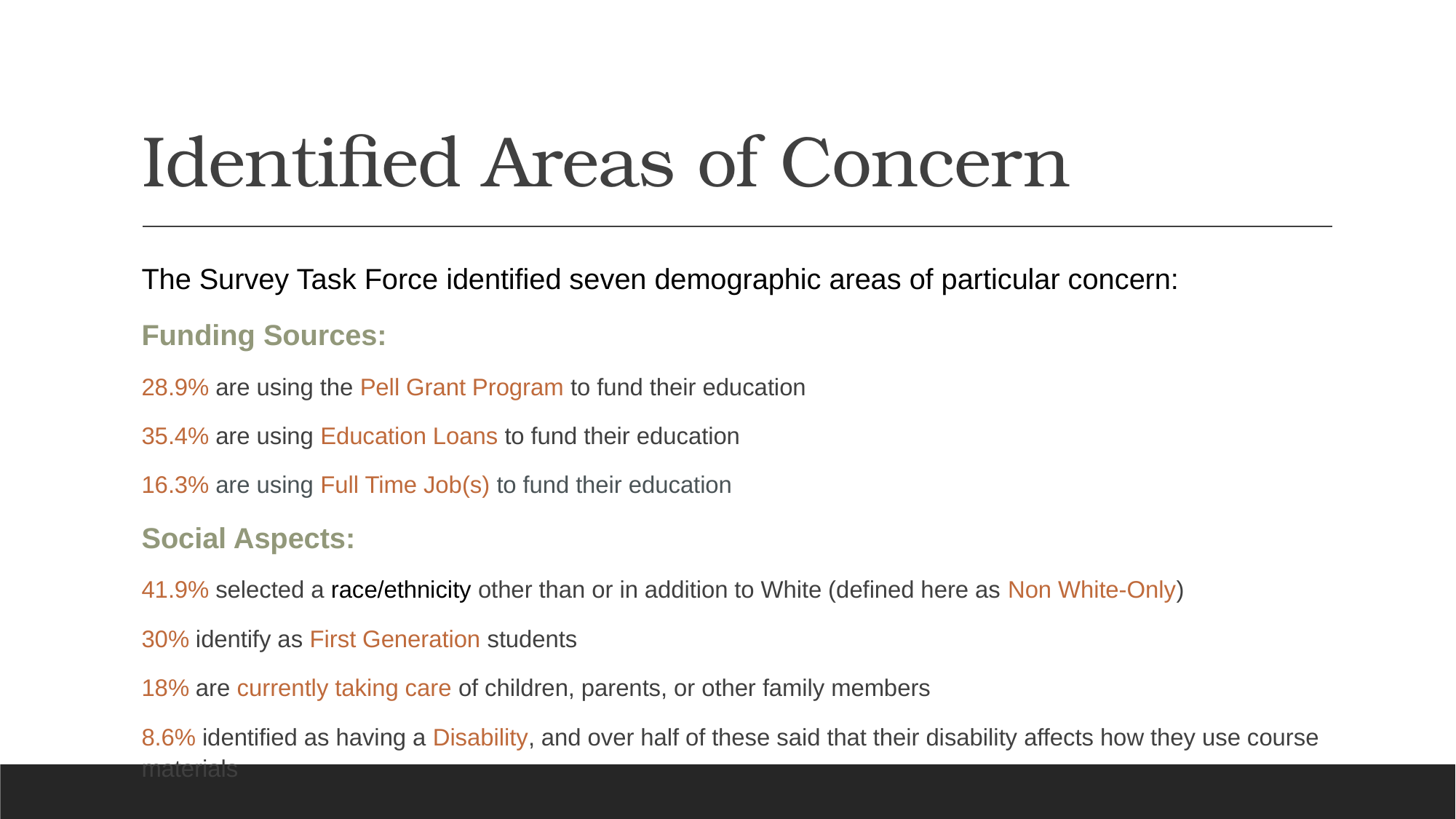

# Identified Areas of Concern
The Survey Task Force identified seven demographic areas of particular concern:
Funding Sources:
28.9% are using the Pell Grant Program to fund their education
35.4% are using Education Loans to fund their education
16.3% are using Full Time Job(s) to fund their education
Social Aspects:
41.9% selected a race/ethnicity other than or in addition to White (defined here as Non White-Only)
30% identify as First Generation students
18% are currently taking care of children, parents, or other family members
8.6% identified as having a Disability, and over half of these said that their disability affects how they use course materials